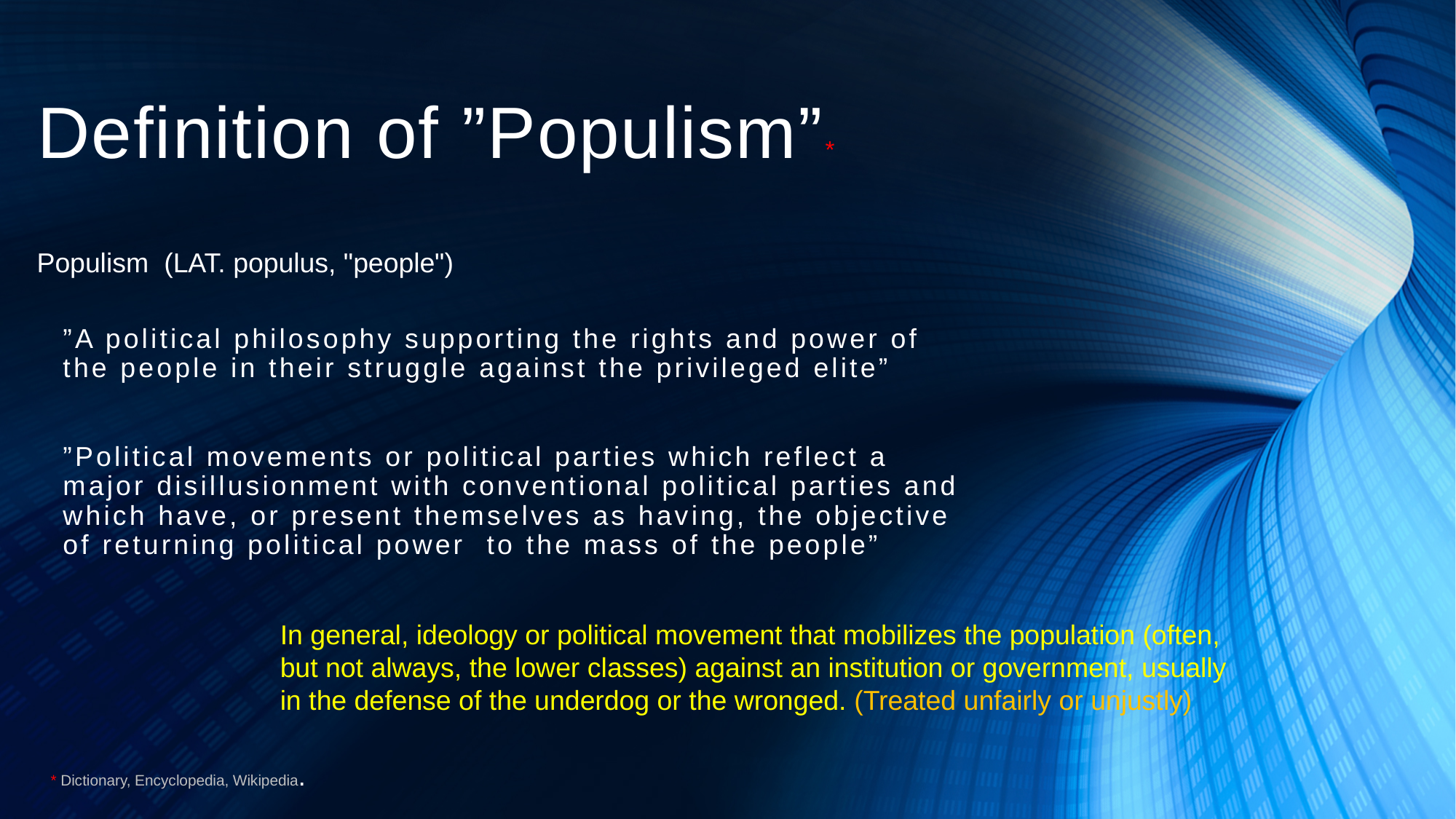

# Definition of ”Populism”*
Populism  (LAT. populus, "people")
”A political philosophy supporting the rights and power of the people in their struggle against the privileged elite”

”Political movements or political parties which reflect a major disillusionment with conventional political parties and which have, or present themselves as having, the objective of returning political power  to the mass of the people”
In general, ideology or political movement that mobilizes the population (often, but not always, the lower classes) against an institution or government, usually in the defense of the underdog or the wronged. (Treated unfairly or unjustly)
* Dictionary, Encyclopedia, Wikipedia.